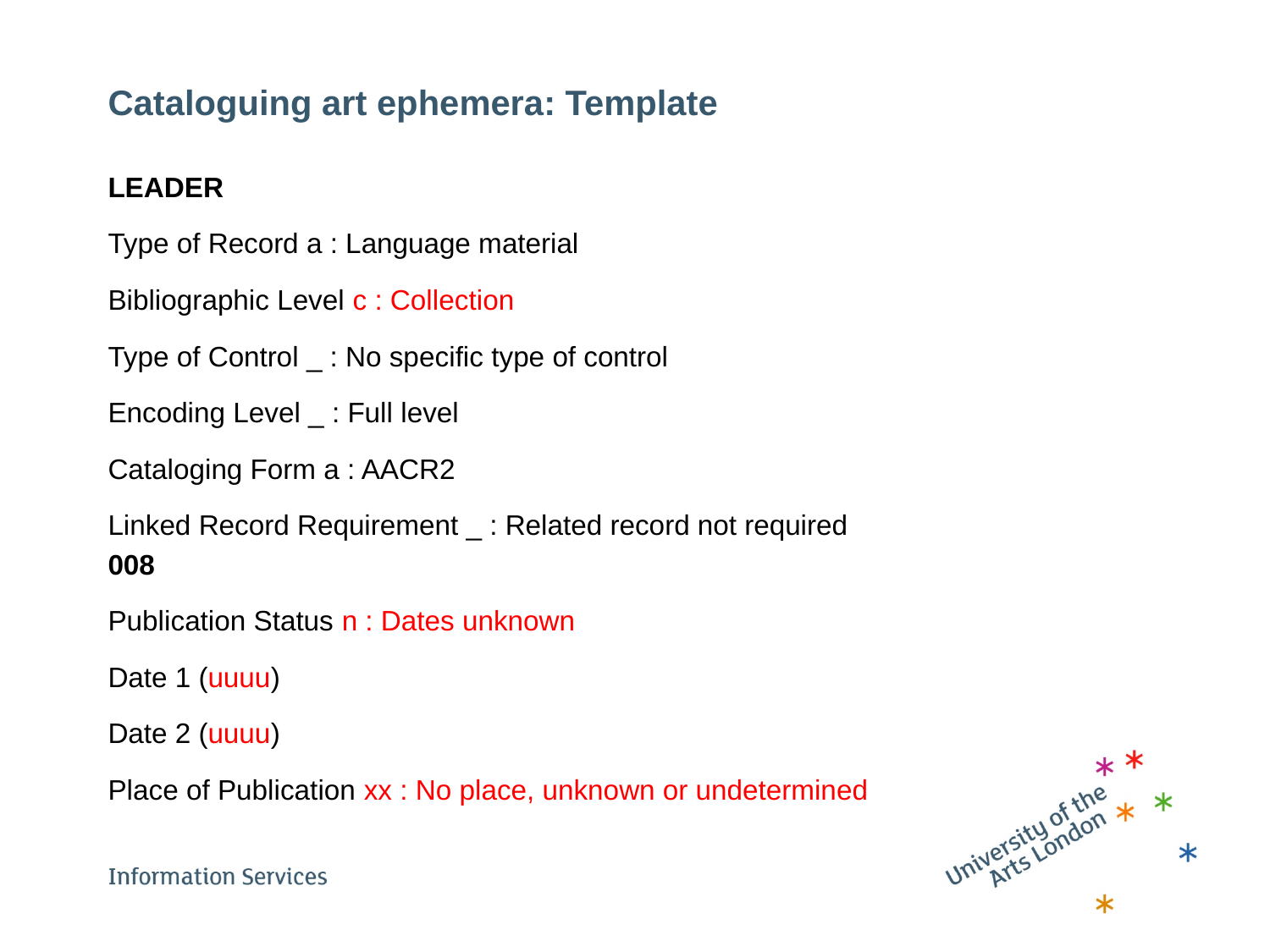

# Cataloguing art ephemera: Template
LEADER
Type of Record a : Language material
Bibliographic Level c : Collection
Type of Control _ : No specific type of control
Encoding Level _ : Full level
Cataloging Form a : AACR2
Linked Record Requirement _ : Related record not required
008
Publication Status n : Dates unknown
Date 1 (uuuu)
Date 2 (uuuu)
Place of Publication xx : No place, unknown or undetermined